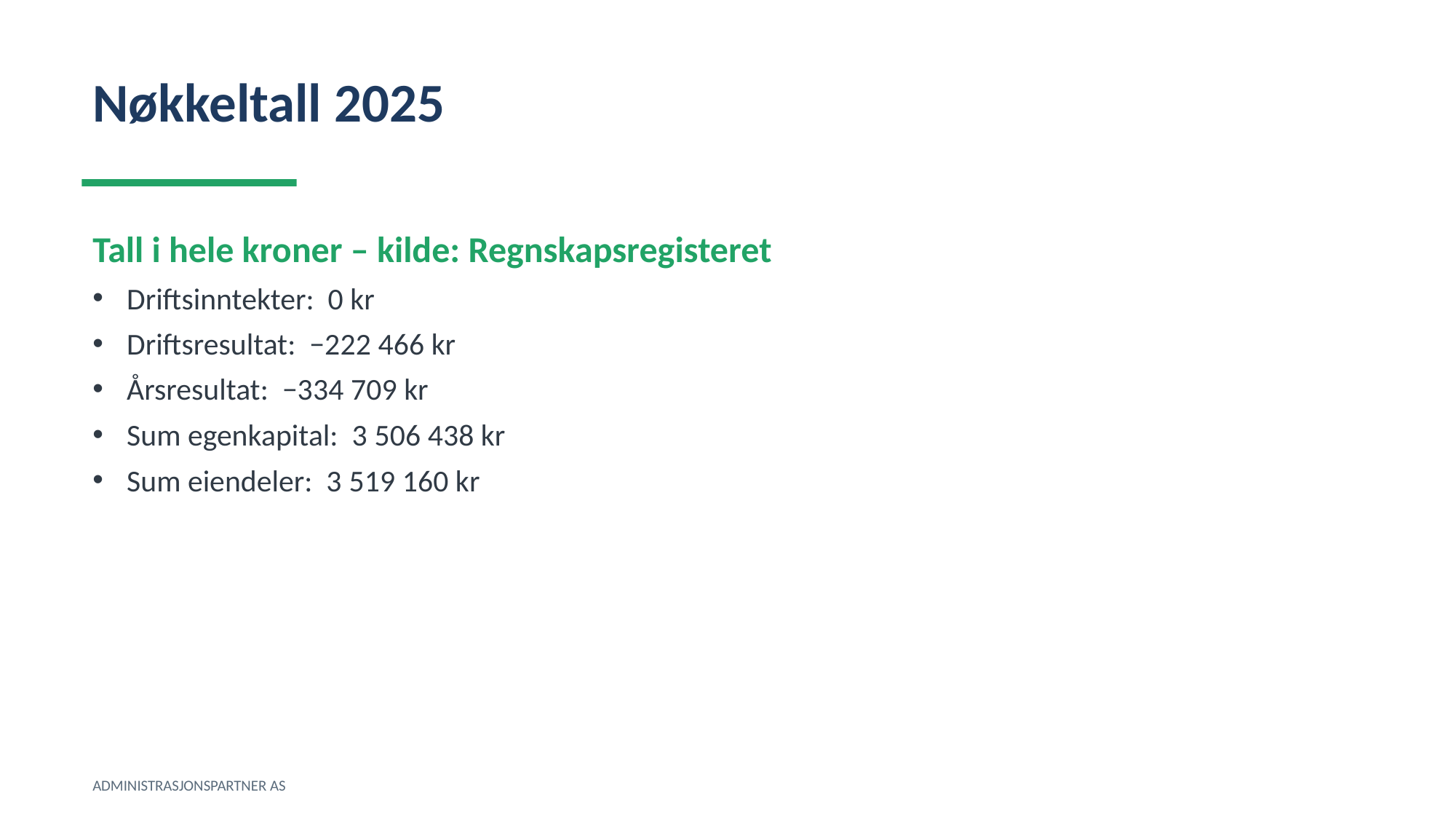

Nøkkeltall 2025

Tall i hele kroner – kilde: Regnskapsregisteret
Driftsinntekter:  0 kr
Driftsresultat:  −222 466 kr
Årsresultat:  −334 709 kr
Sum egenkapital:  3 506 438 kr
Sum eiendeler:  3 519 160 kr
ADMINISTRASJONSPARTNER AS